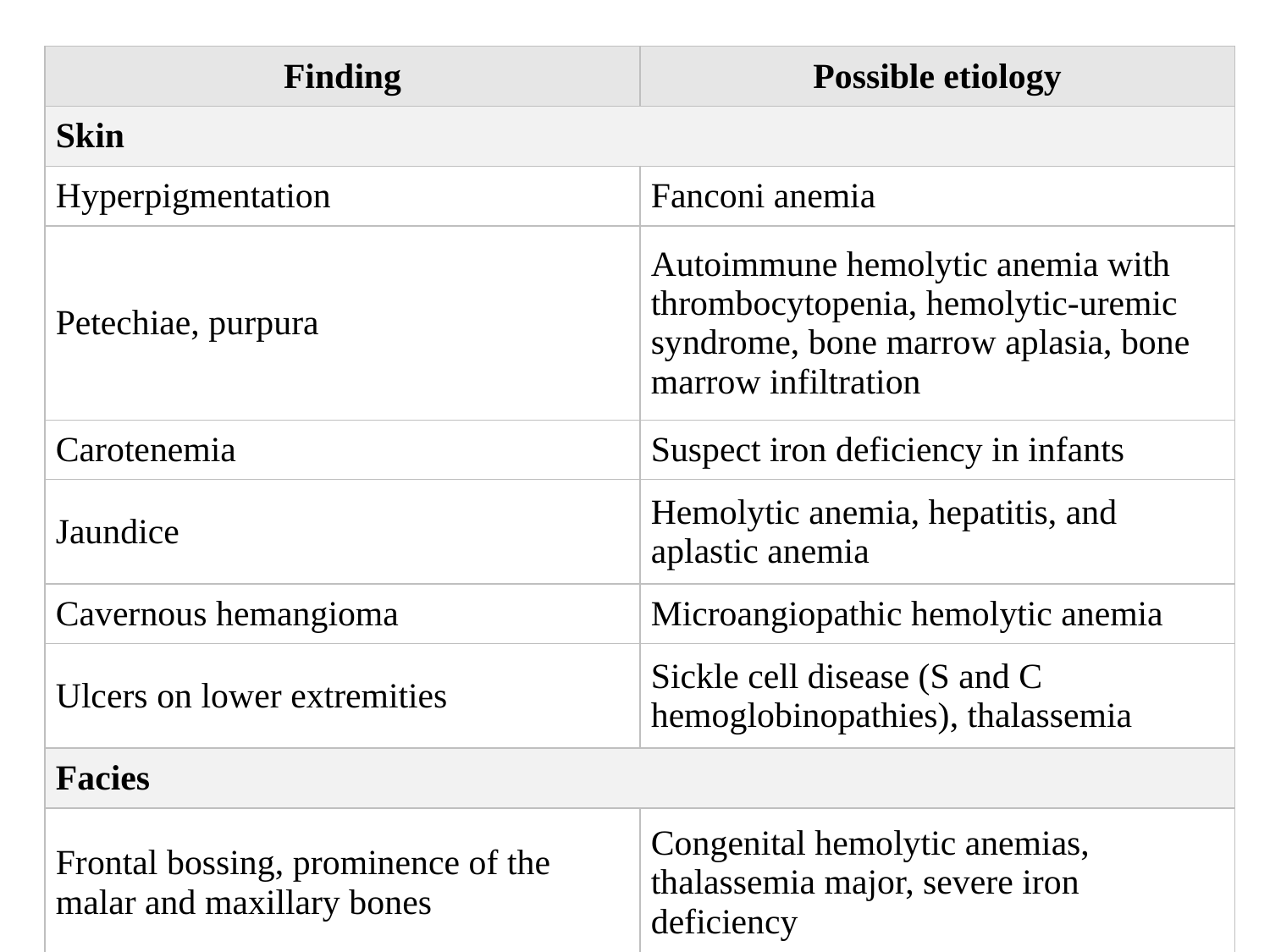

Physical findings as clues to the etiology of anemia in children

| Finding | Possible etiology |
| --- | --- |
| Skin |  |
| Hyperpigmentation | Fanconi anemia |
| Petechiae, purpura | Autoimmune hemolytic anemia with thrombocytopenia, hemolytic-uremic syndrome, bone marrow aplasia, bone marrow infiltration |
| Carotenemia | Suspect iron deficiency in infants |
| Jaundice | Hemolytic anemia, hepatitis, and aplastic anemia |
| Cavernous hemangioma | Microangiopathic hemolytic anemia |
| Ulcers on lower extremities | Sickle cell disease (S and C hemoglobinopathies), thalassemia |
| Facies |  |
| Frontal bossing, prominence of the malar and maxillary bones | Congenital hemolytic anemias, thalassemia major, severe iron deficiency |